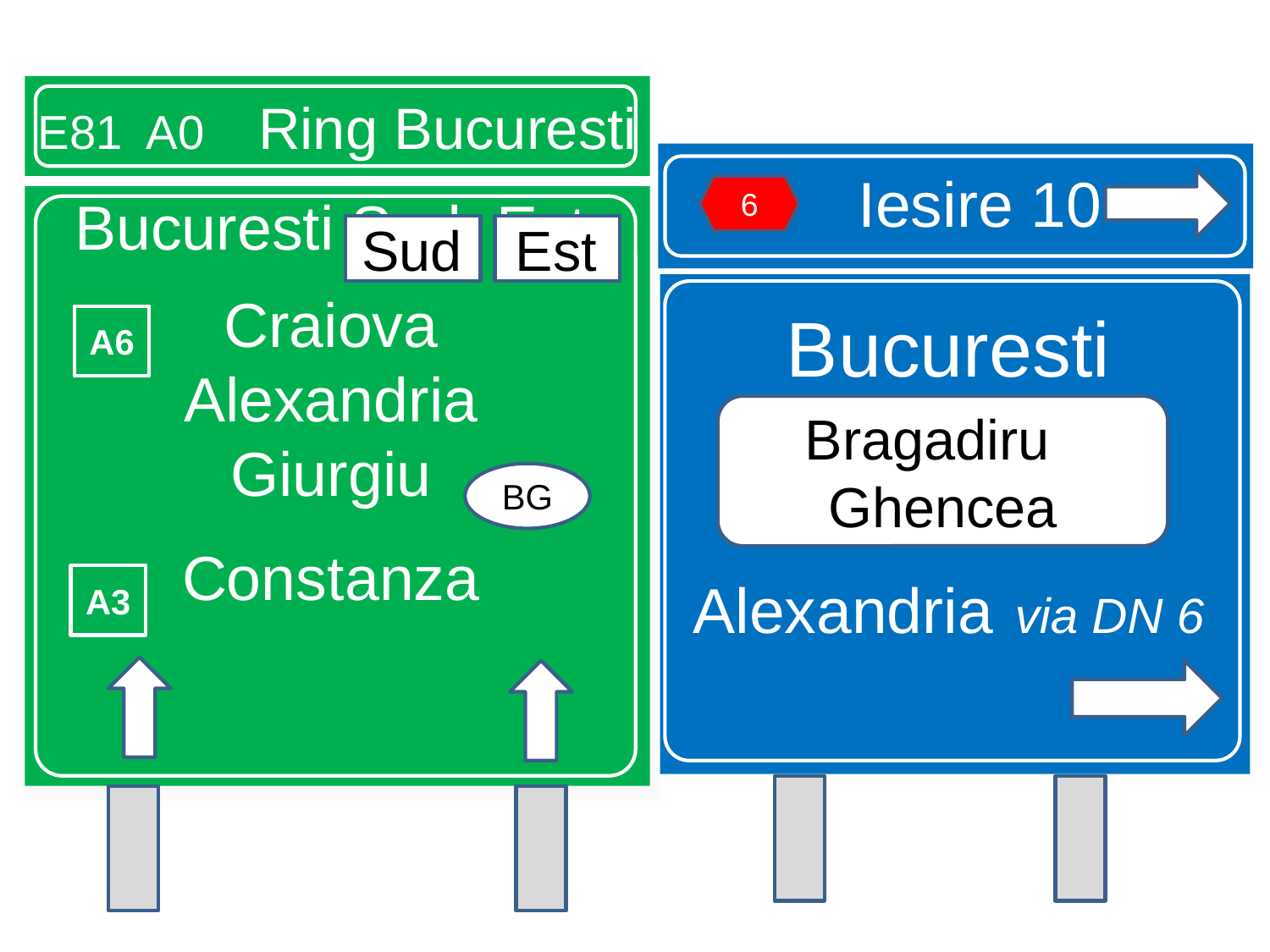

E81  A0    Ring Bucuresti

Iesire 10

6
# Bucuresti Sud  Est Craiova Alexandria Giurgiu Constanza

Sud
Est
Bucuresti

Alexandria via DN 6

A6
Bragadiru   Ghencea
BG
A3